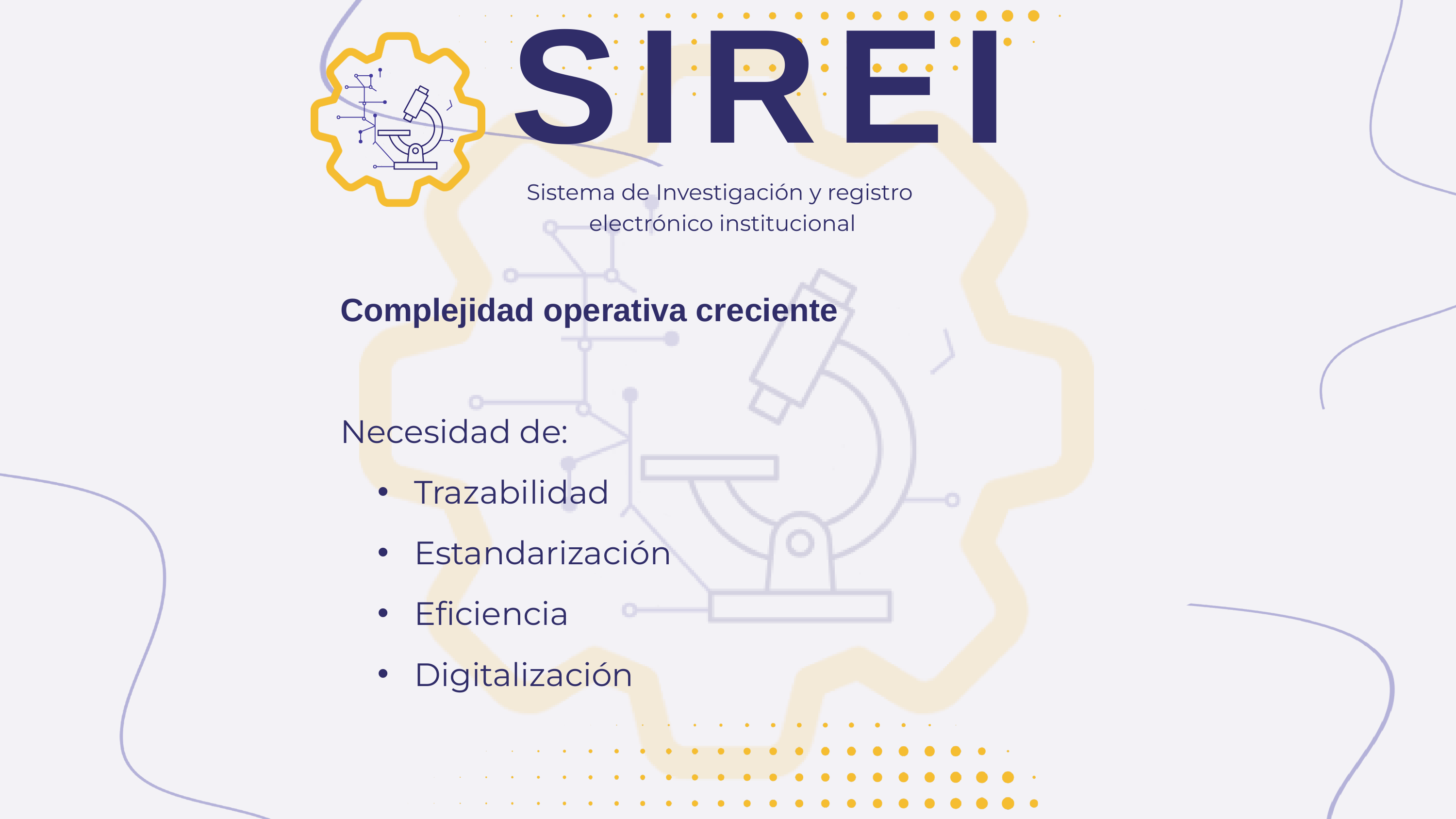

SIREI

Sistema de Investigación y registro
 electrónico institucional
Complejidad operativa creciente

Necesidad de:
Trazabilidad
Estandarización
Eficiencia
Digitalización